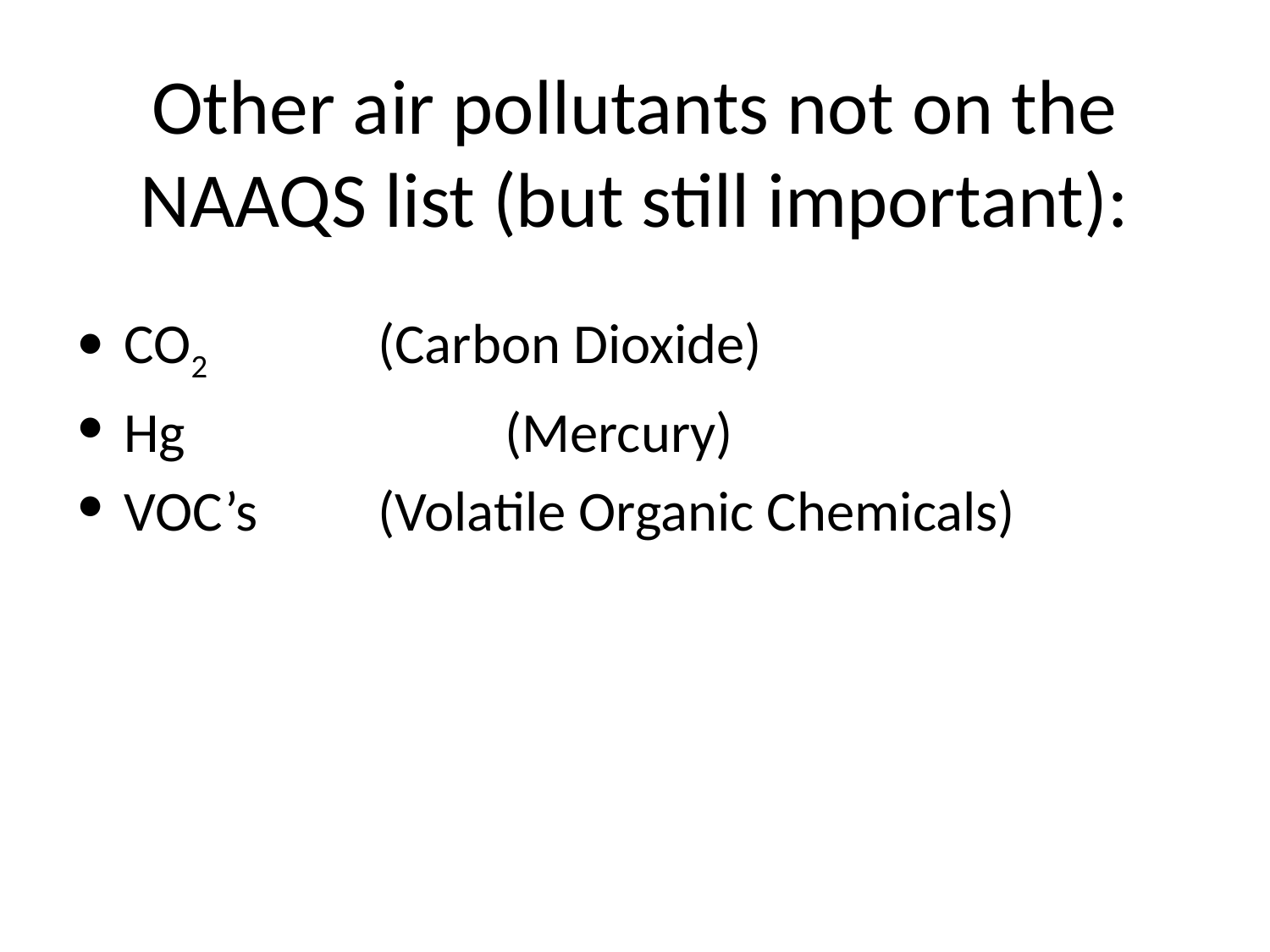

# Other air pollutants not on the NAAQS list (but still important):

CO2  		(Carbon Dioxide)
Hg			(Mercury)
VOC’s    	(Volatile Organic Chemicals)